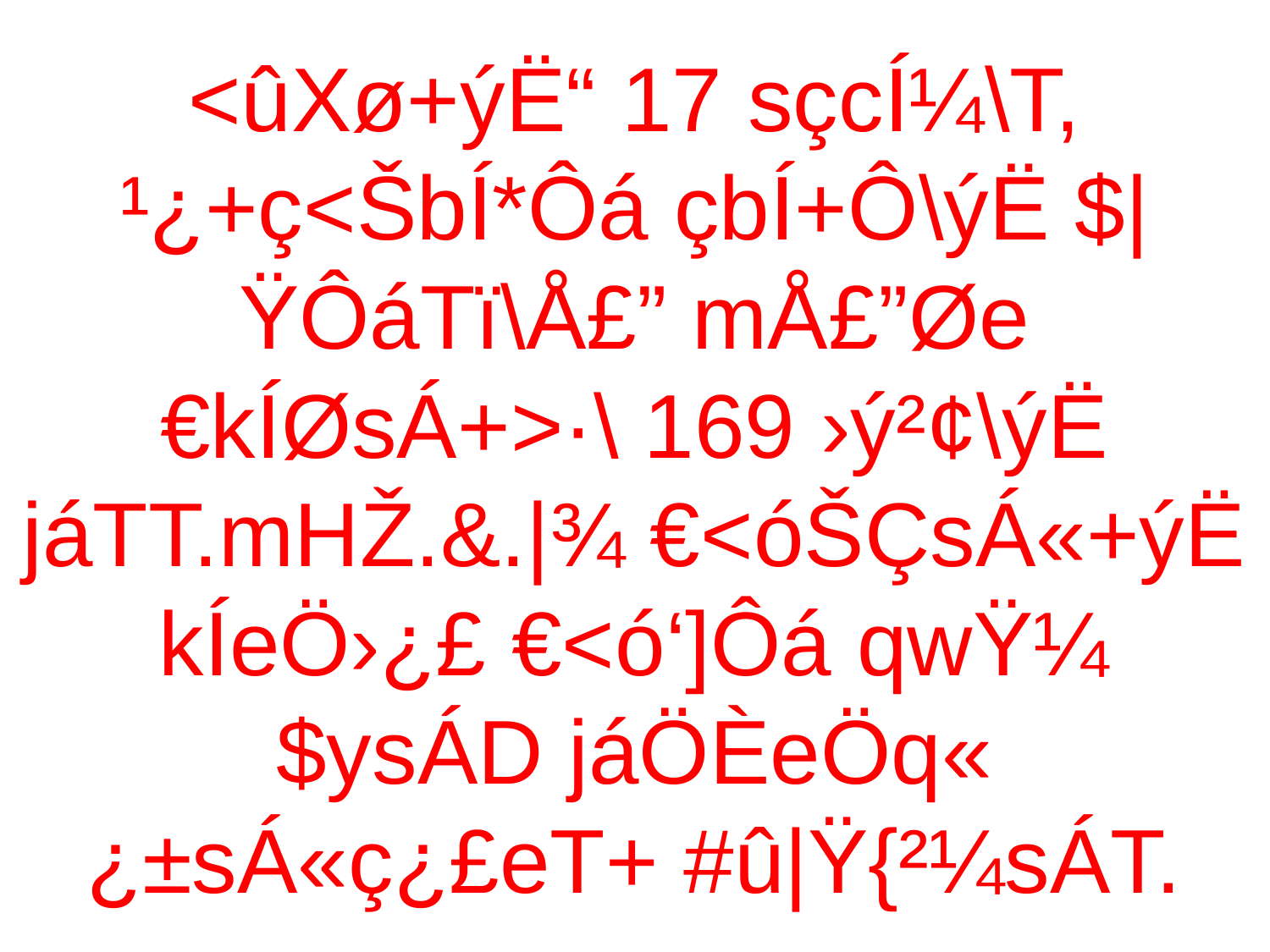

# <ûXø+ýË“ 17 sçcÍ¼\T, ¹¿+ç<ŠbÍ*Ôá çbÍ+Ô\ýË $|ŸÔáTï\Å£” mÅ£”Øe €kÍØsÁ+>·\ 169 ›ý²¢\ýË jáTT.mHŽ.&.|¾ €<óŠÇsÁ«+ýË kÍeÖ›¿£ €<ó‘]Ôá qwŸ¼ $ysÁD jáÖÈeÖq« ¿±sÁ«ç¿£eT+ #û|Ÿ{²¼sÁT.